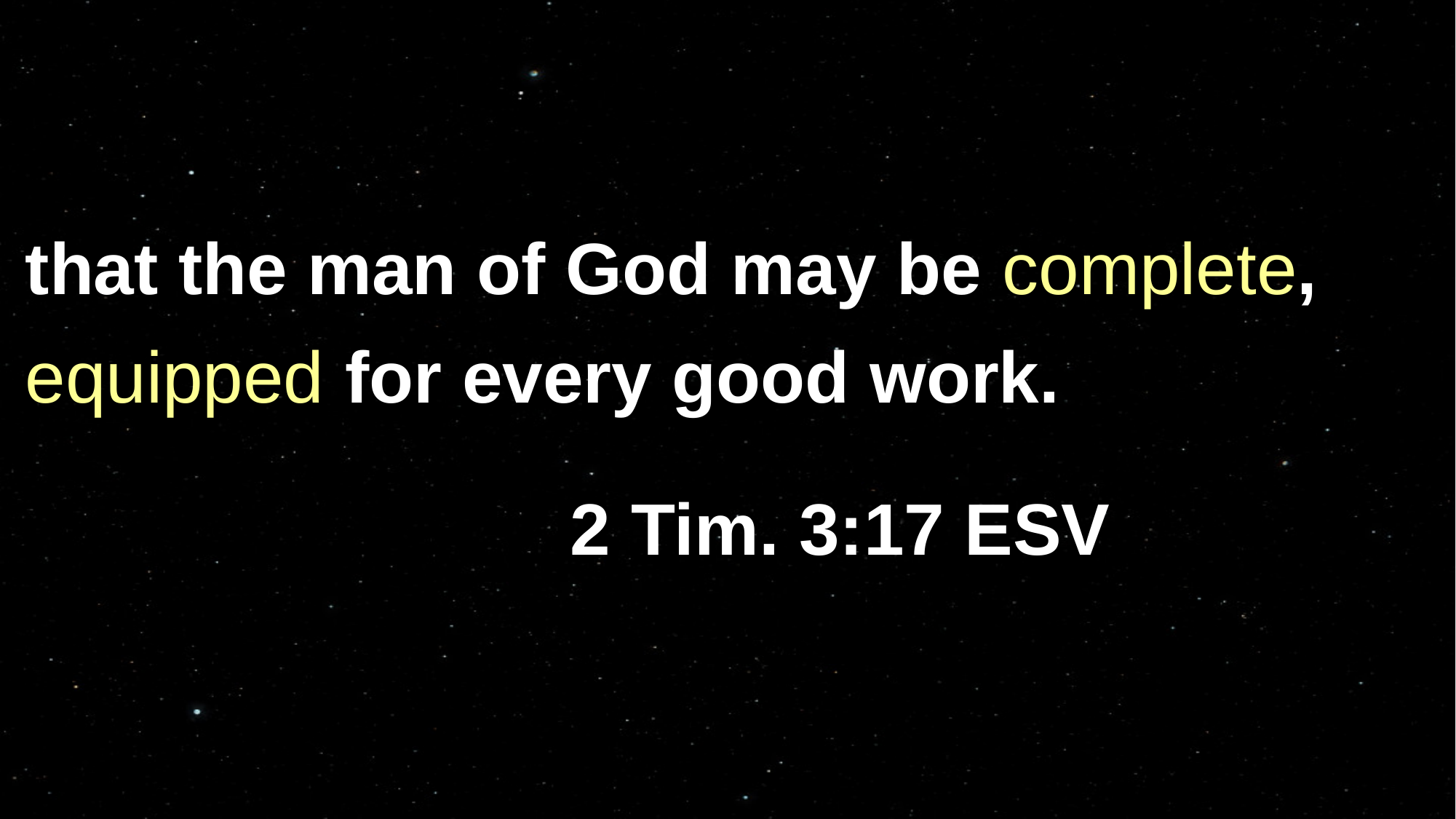

that the man of God may be complete, equipped for every good work.
                           2 Tim. 3:17 ESV